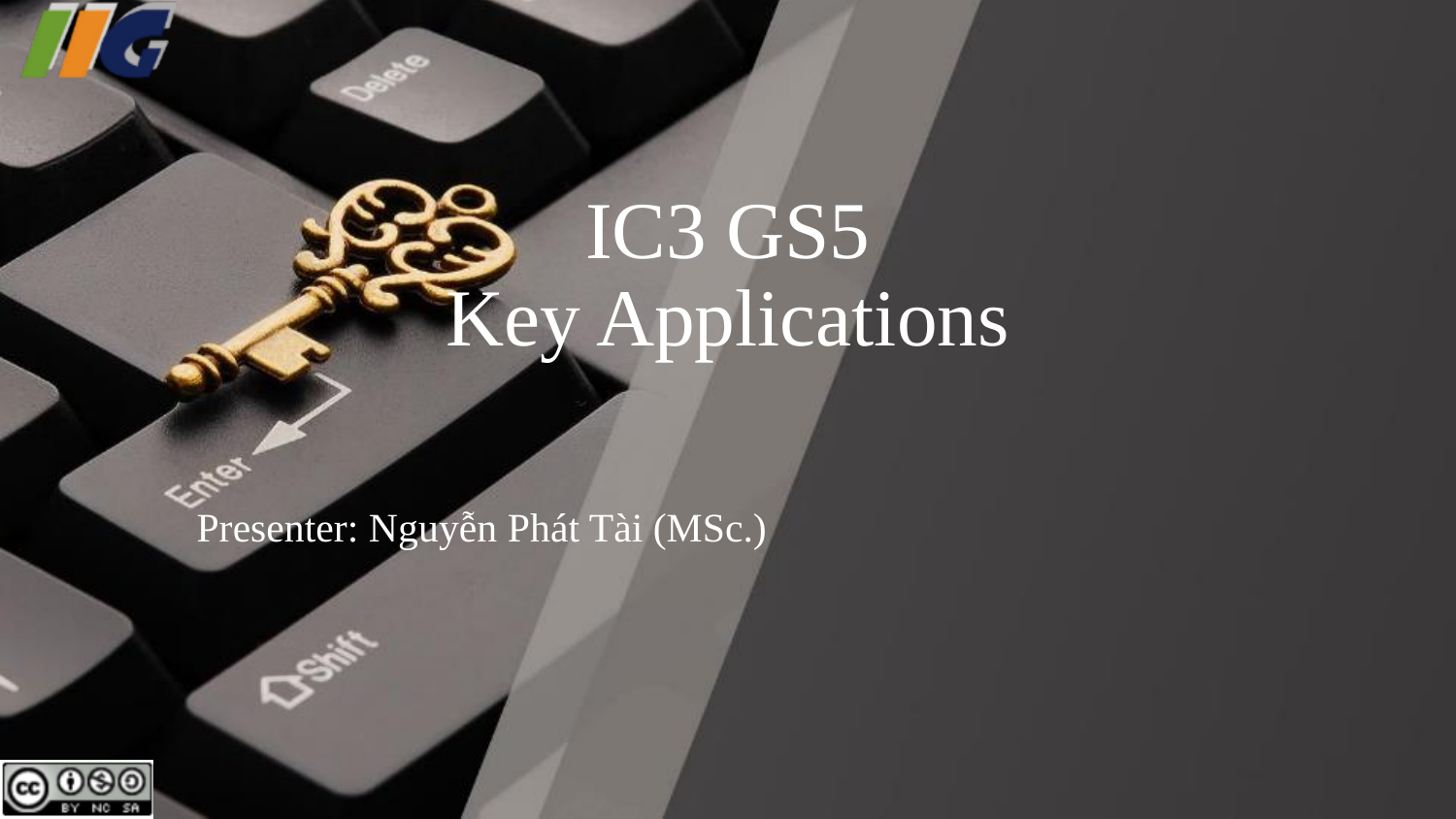

# IC3 GS5 Key Applications
Presenter: Nguyễn Phát Tài (MSc.)